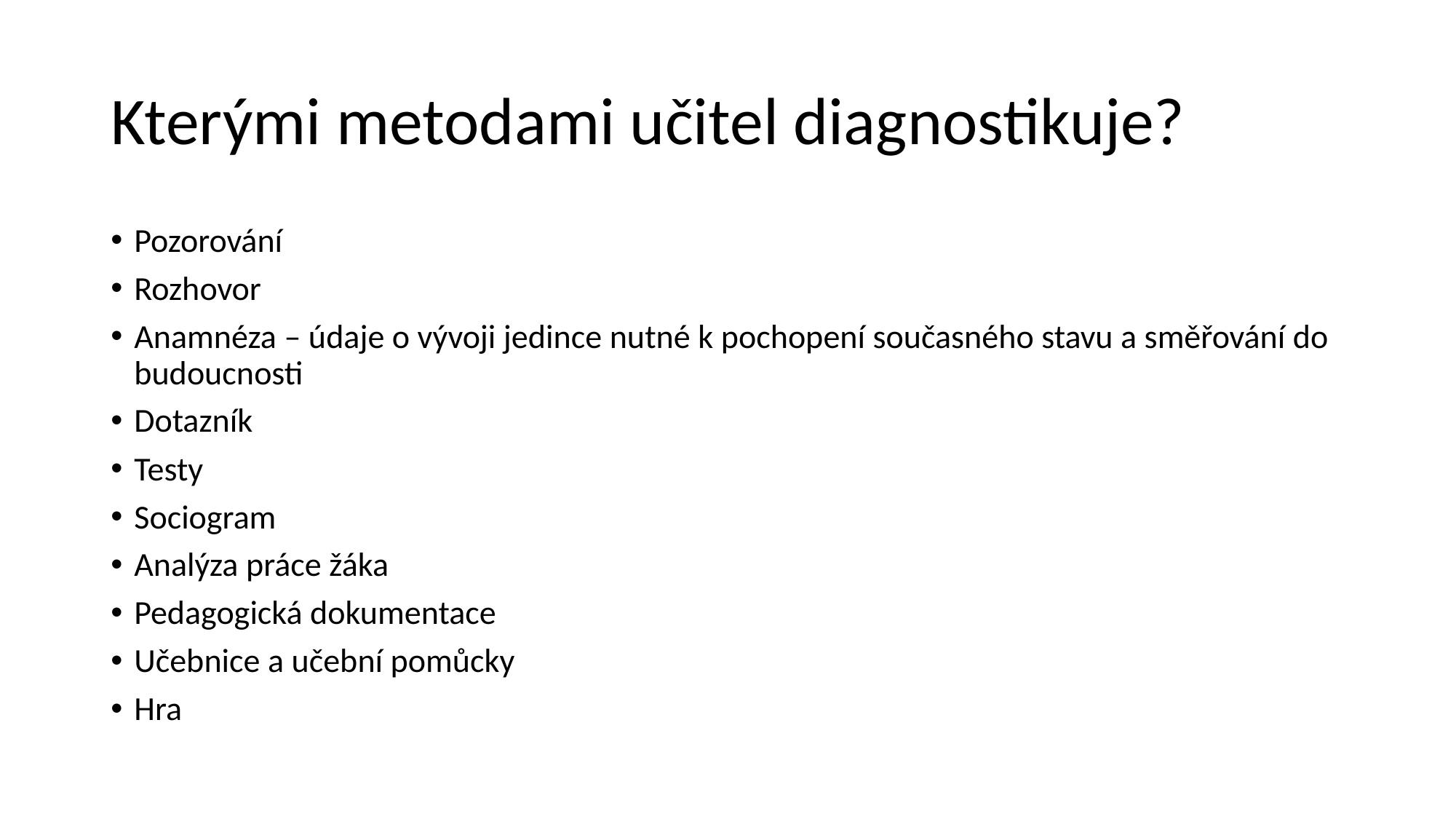

# Kterými metodami učitel diagnostikuje?
Pozorování
Rozhovor
Anamnéza – údaje o vývoji jedince nutné k pochopení současného stavu a směřování do budoucnosti
Dotazník
Testy
Sociogram
Analýza práce žáka
Pedagogická dokumentace
Učebnice a učební pomůcky
Hra